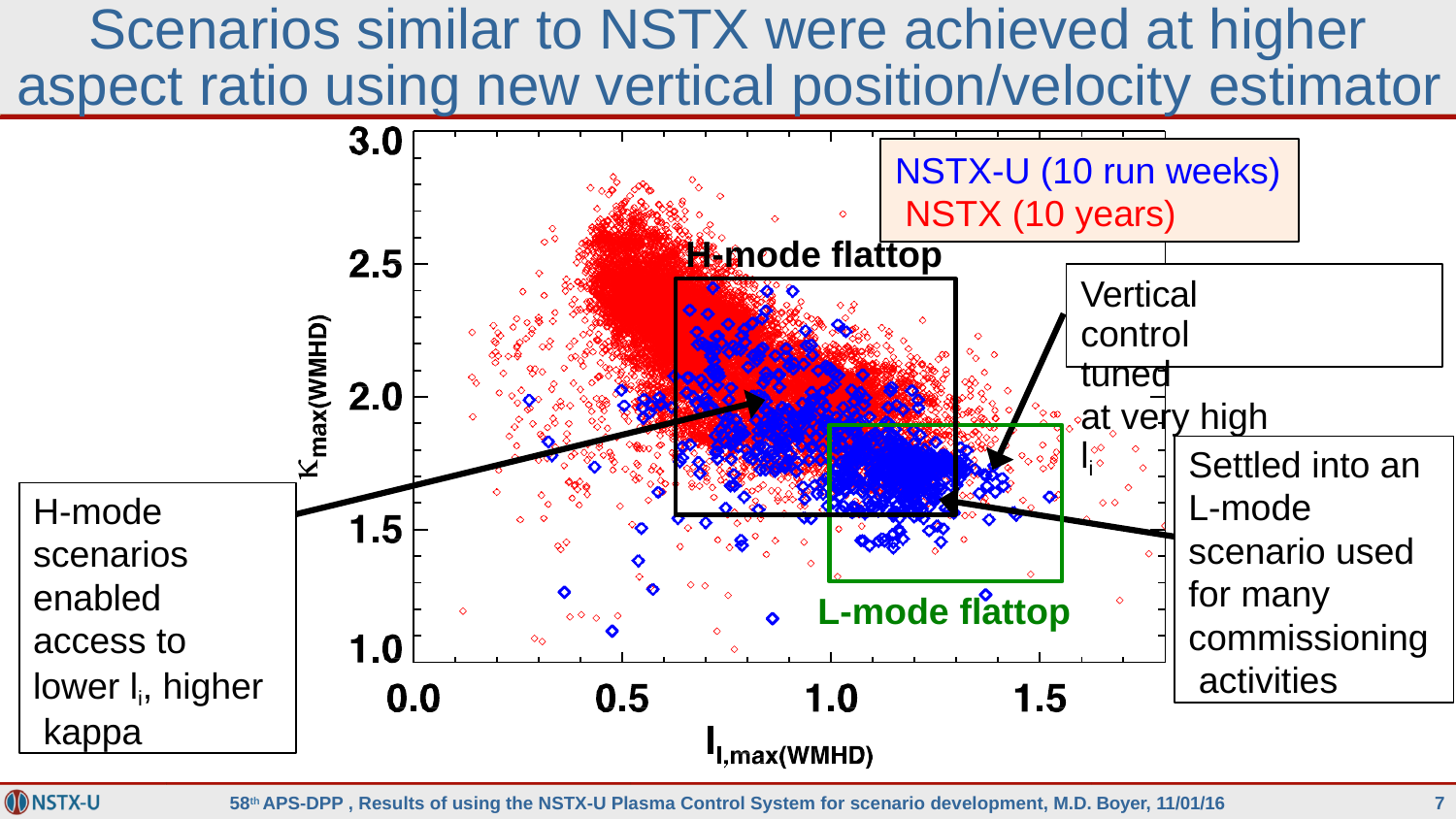

# Scenarios similar to NSTX were achieved at higher  aspect ratio using new vertical position/velocity estimator

NSTX-U (10 run weeks)  NSTX (10 years)
H-mode flattop
Vertical control tuned
at very high li

Settled into an  L-mode  scenario used  for many  commissioning  activities

H-mode  scenarios  enabled  access to  lower li, higher  kappa

L-mode flattop

58th APS-DPP , Results of using the NSTX-U Plasma Control System for scenario development, M.D. Boyer, 11/01/16
7